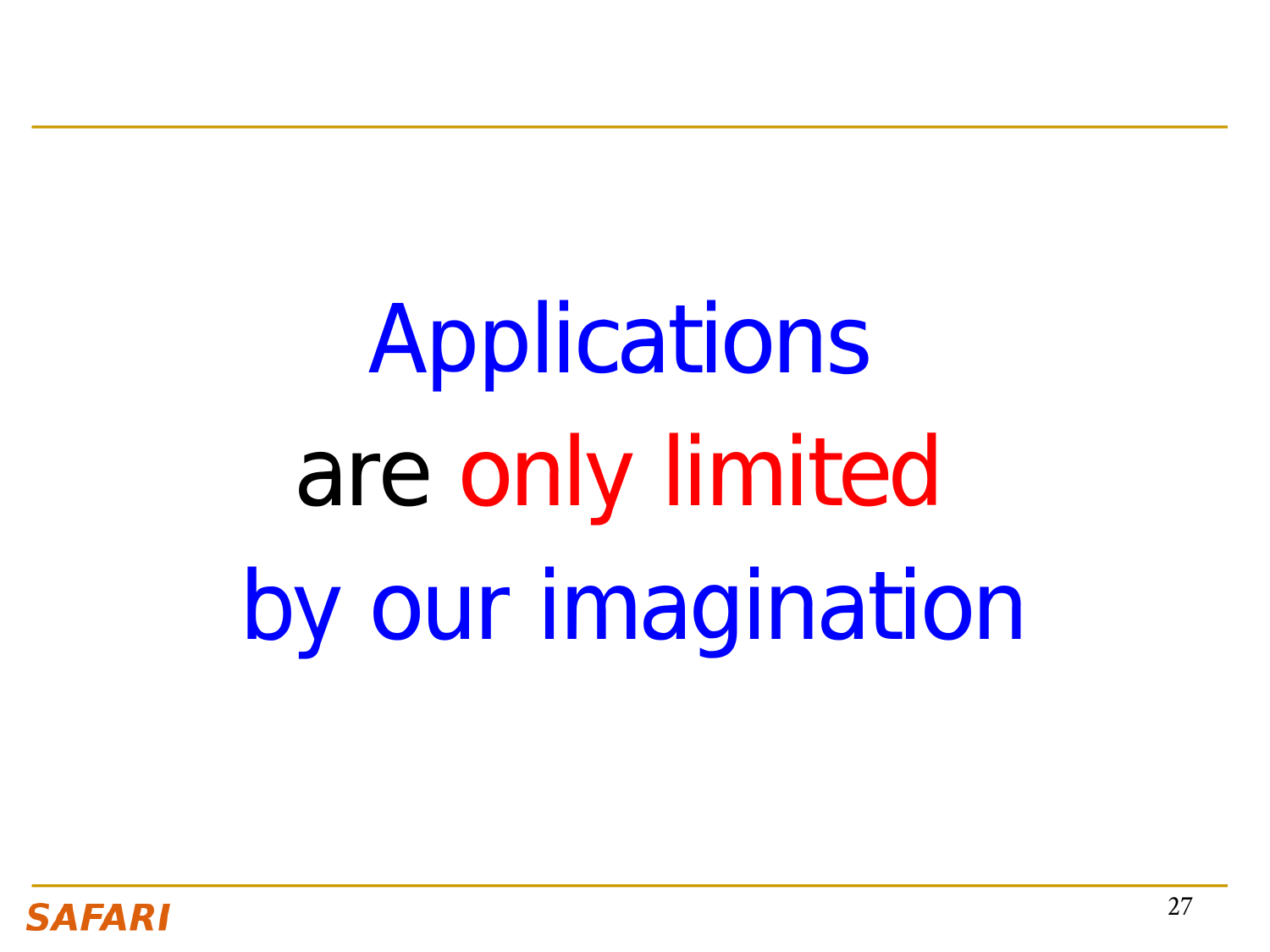

Applications
are only limited
by our imagination
27